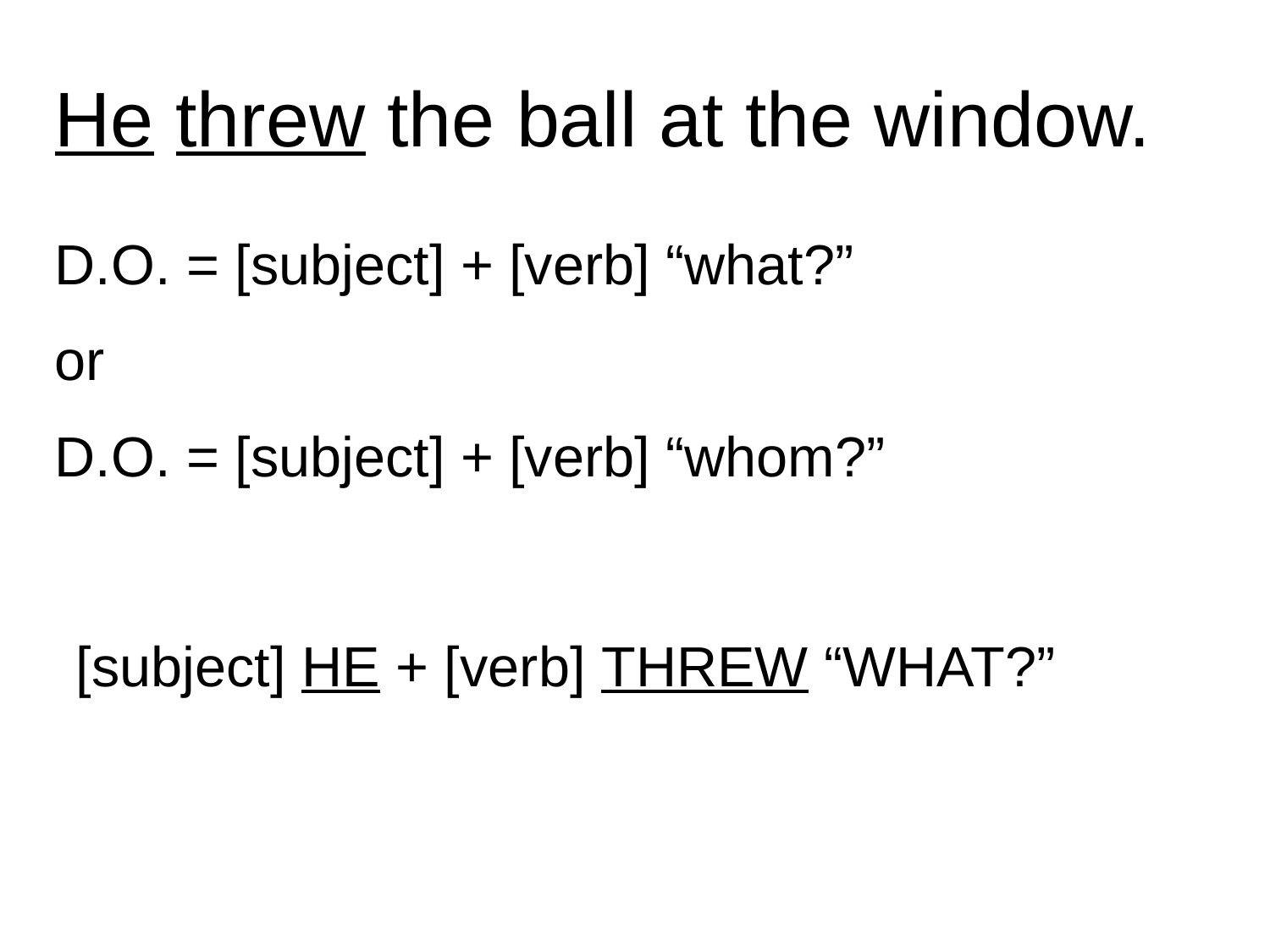

He threw the ball at the window.
D.O. = [subject] + [verb] “what?”
or
D.O. = [subject] + [verb] “whom?”
[subject] HE + [verb] THREW “WHAT?”